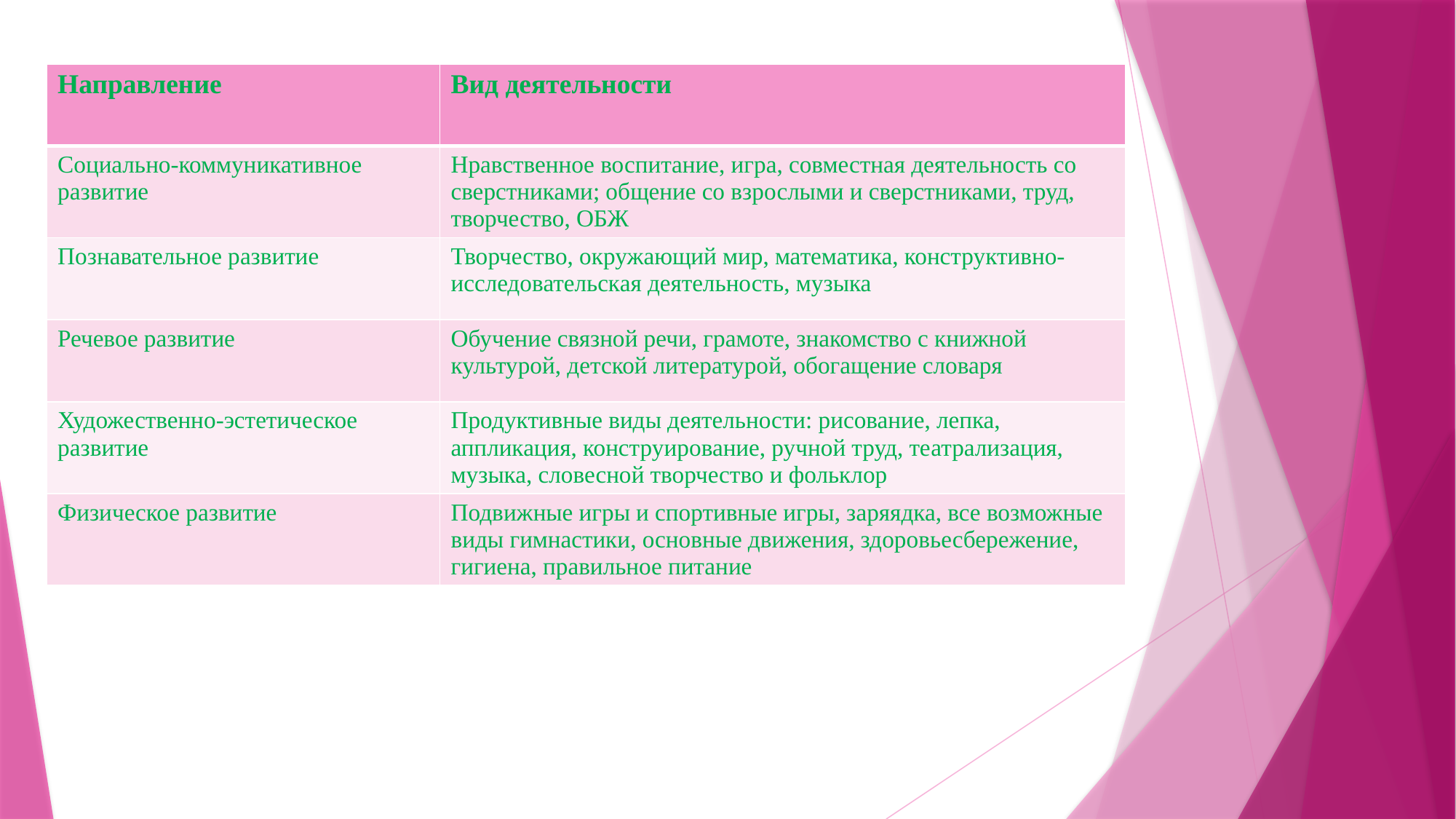

| Направление | Вид деятельности |
| --- | --- |
| Социально-коммуникативное развитие | Нравственное воспитание, игра, совместная деятельность со сверстниками; общение со взрослыми и сверстниками, труд, творчество, ОБЖ |
| Познавательное развитие | Творчество, окружающий мир, математика, конструктивно-исследовательская деятельность, музыка |
| Речевое развитие | Обучение связной речи, грамоте, знакомство с книжной культурой, детской литературой, обогащение словаря |
| Художественно-эстетическое развитие | Продуктивные виды деятельности: рисование, лепка, аппликация, конструирование, ручной труд, театрализация, музыка, словесной творчество и фольклор |
| Физическое развитие | Подвижные игры и спортивные игры, заряядка, все возможные виды гимнастики, основные движения, здоровьесбережение, гигиена, правильное питание |